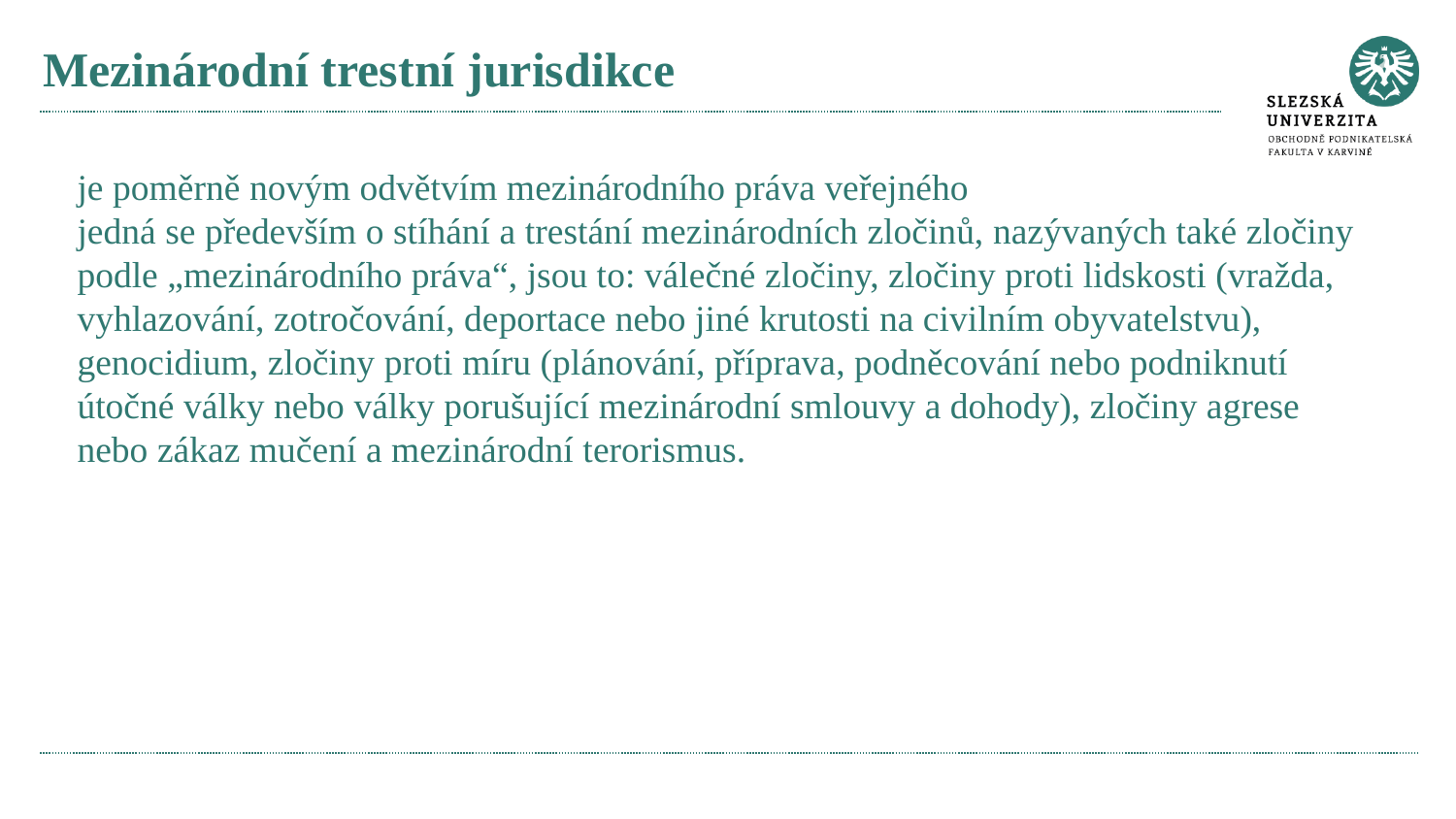

# Mezinárodní trestní jurisdikce
je poměrně novým odvětvím mezinárodního práva veřejného
jedná se především o stíhání a trestání mezinárodních zločinů, nazývaných také zločiny podle „mezinárodního práva“, jsou to: válečné zločiny, zločiny proti lidskosti (vražda, vyhlazování, zotročování, deportace nebo jiné krutosti na civilním obyvatelstvu), genocidium, zločiny proti míru (plánování, příprava, podněcování nebo podniknutí útočné války nebo války porušující mezinárodní smlouvy a dohody), zločiny agrese nebo zákaz mučení a mezinárodní terorismus.